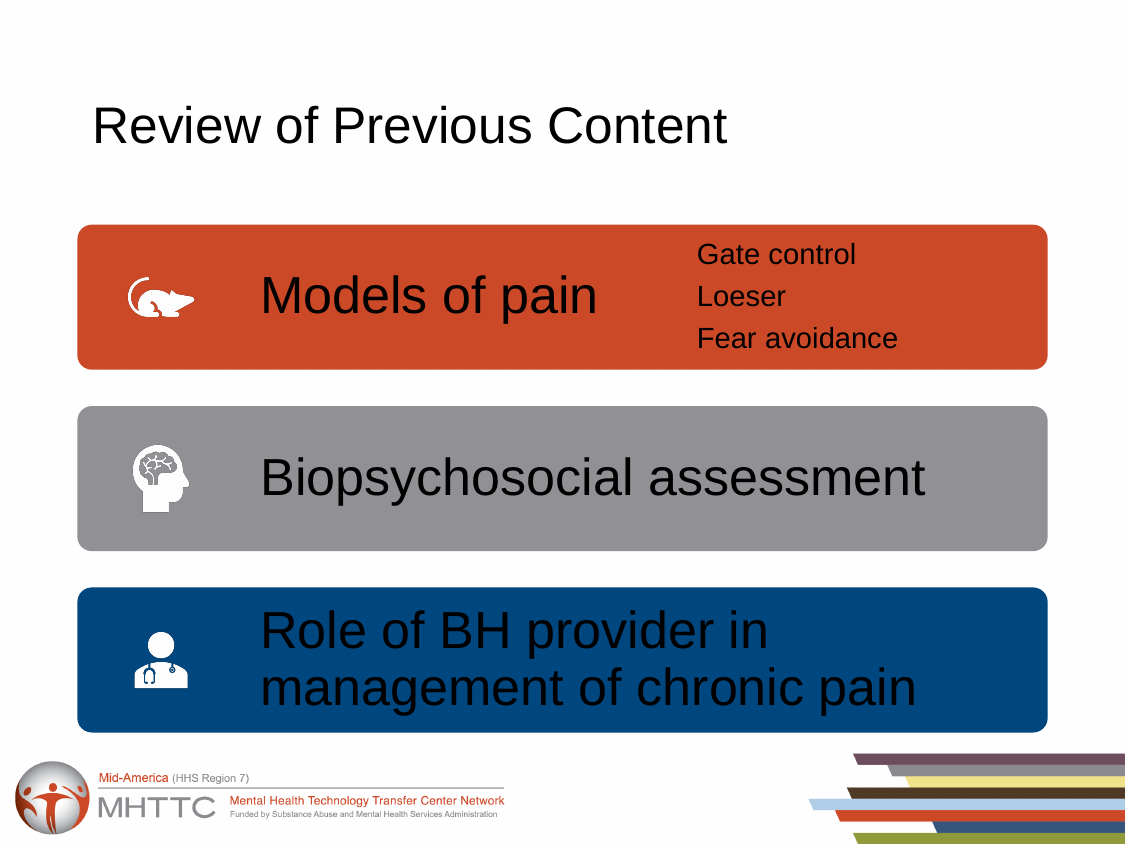

# Review of Previous Content
Models of pain
Gate control
Loeser
Fear avoidance
Biopsychosocial assessment
Role of BH provider in management of chronic pain